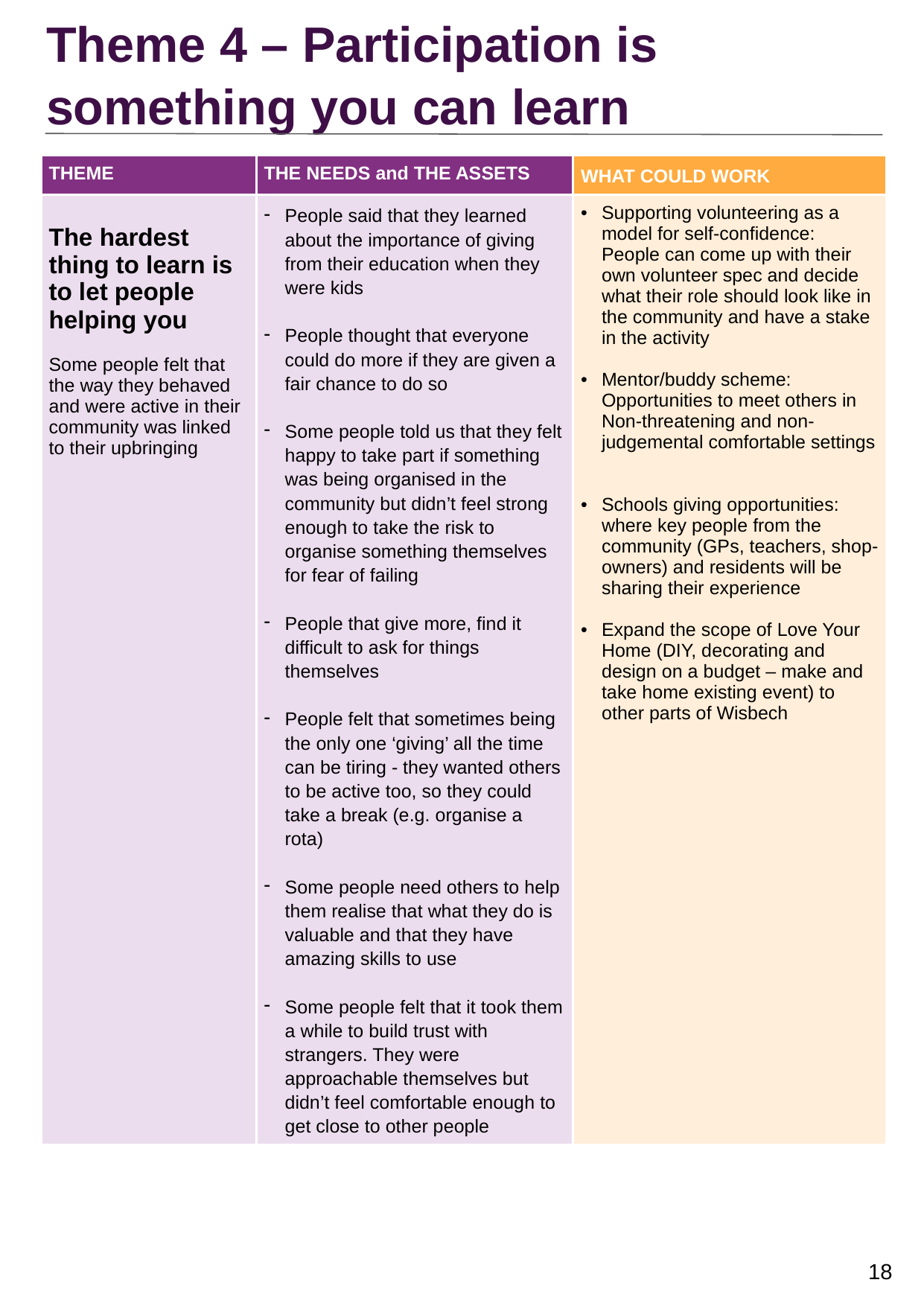

# Theme 4 – Participation is something you can learn
| THEME | THE NEEDS and THE ASSETS | WHAT COULD WORK |
| --- | --- | --- |
| The hardest thing to learn is to let people helping you Some people felt that the way they behaved and were active in their community was linked to their upbringing | People said that they learned about the importance of giving from their education when they were kids People thought that everyone could do more if they are given a fair chance to do so Some people told us that they felt happy to take part if something was being organised in the community but didn’t feel strong enough to take the risk to organise something themselves for fear of failing People that give more, find it difficult to ask for things themselves People felt that sometimes being the only one ‘giving’ all the time can be tiring - they wanted others to be active too, so they could take a break (e.g. organise a rota) Some people need others to help them realise that what they do is valuable and that they have amazing skills to use Some people felt that it took them a while to build trust with strangers. They were approachable themselves but didn’t feel comfortable enough to get close to other people | Supporting volunteering as a model for self-confidence: People can come up with their own volunteer spec and decide what their role should look like in the community and have a stake in the activity Mentor/buddy scheme: Opportunities to meet others in Non-threatening and non-judgemental comfortable settings Schools giving opportunities: where key people from the community (GPs, teachers, shop-owners) and residents will be sharing their experience Expand the scope of Love Your Home (DIY, decorating and design on a budget – make and take home existing event) to other parts of Wisbech |
18